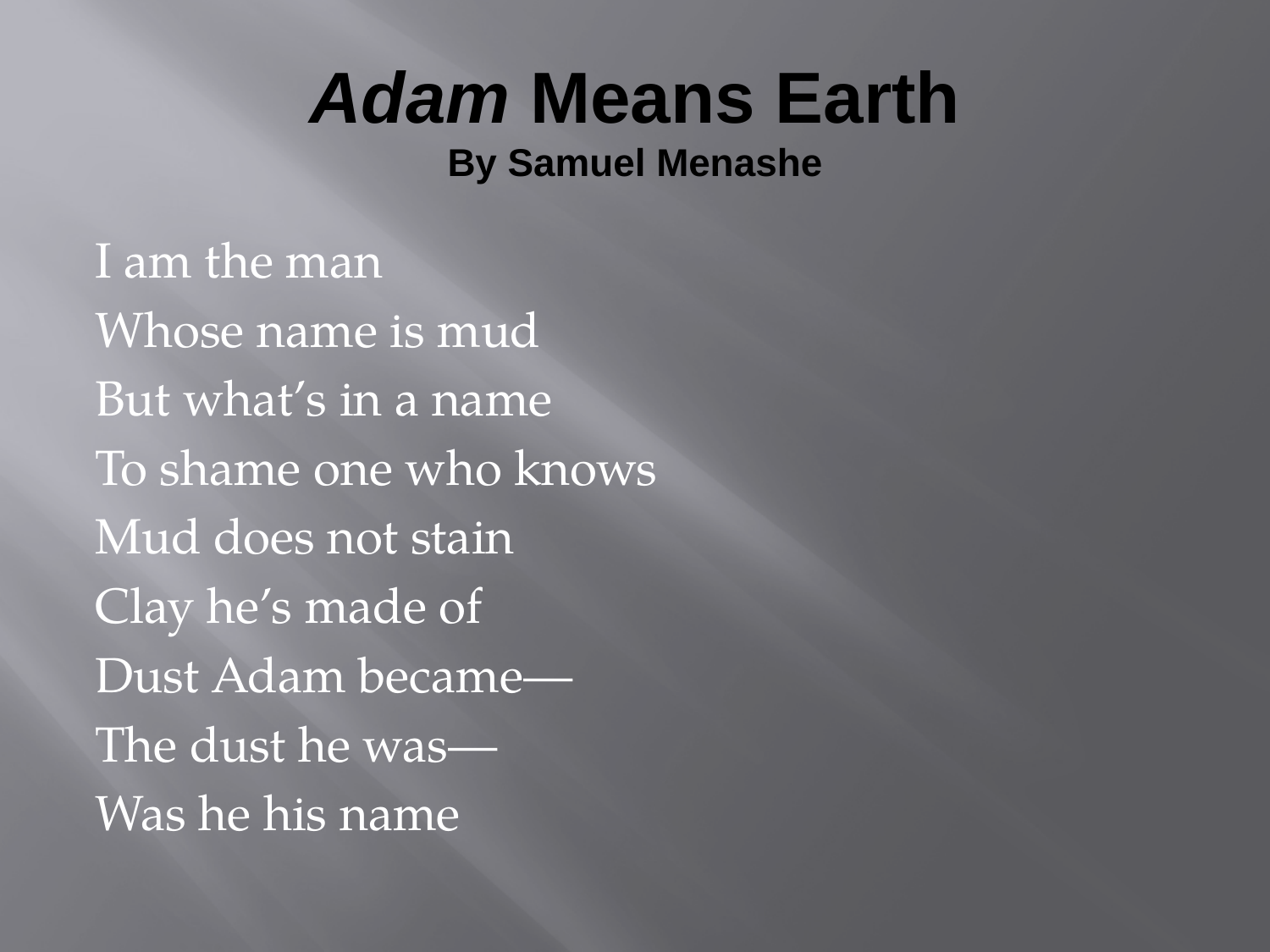

# Adam Means Earth By Samuel Menashe
I am the man
Whose name is mud
But what’s in a name
To shame one who knows
Mud does not stain
Clay he’s made of
Dust Adam became—
The dust he was—
Was he his name